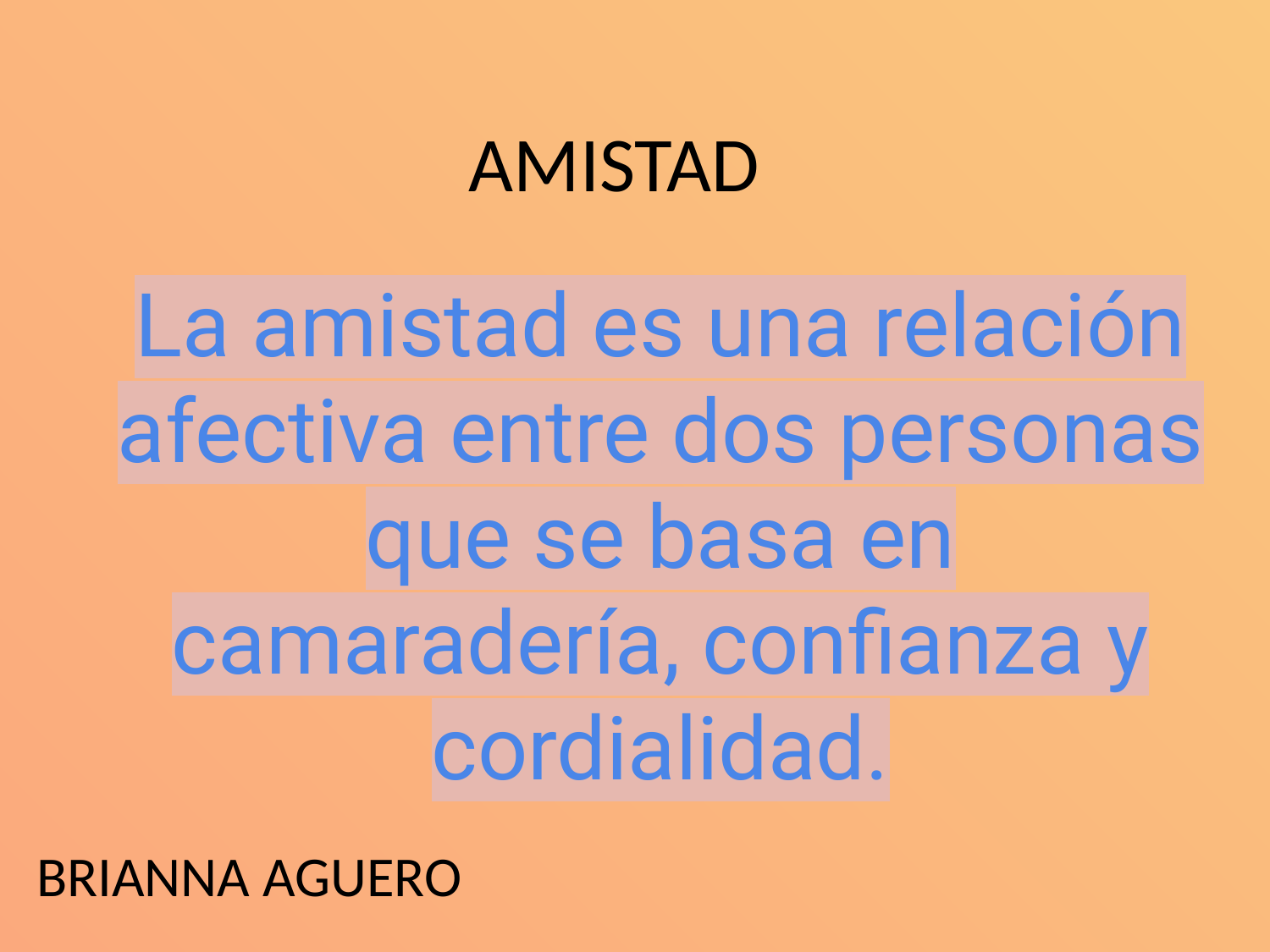

# AMISTAD
La amistad es una relación afectiva entre dos personas que se basa en camaradería, confianza y cordialidad.
BRIANNA AGUERO